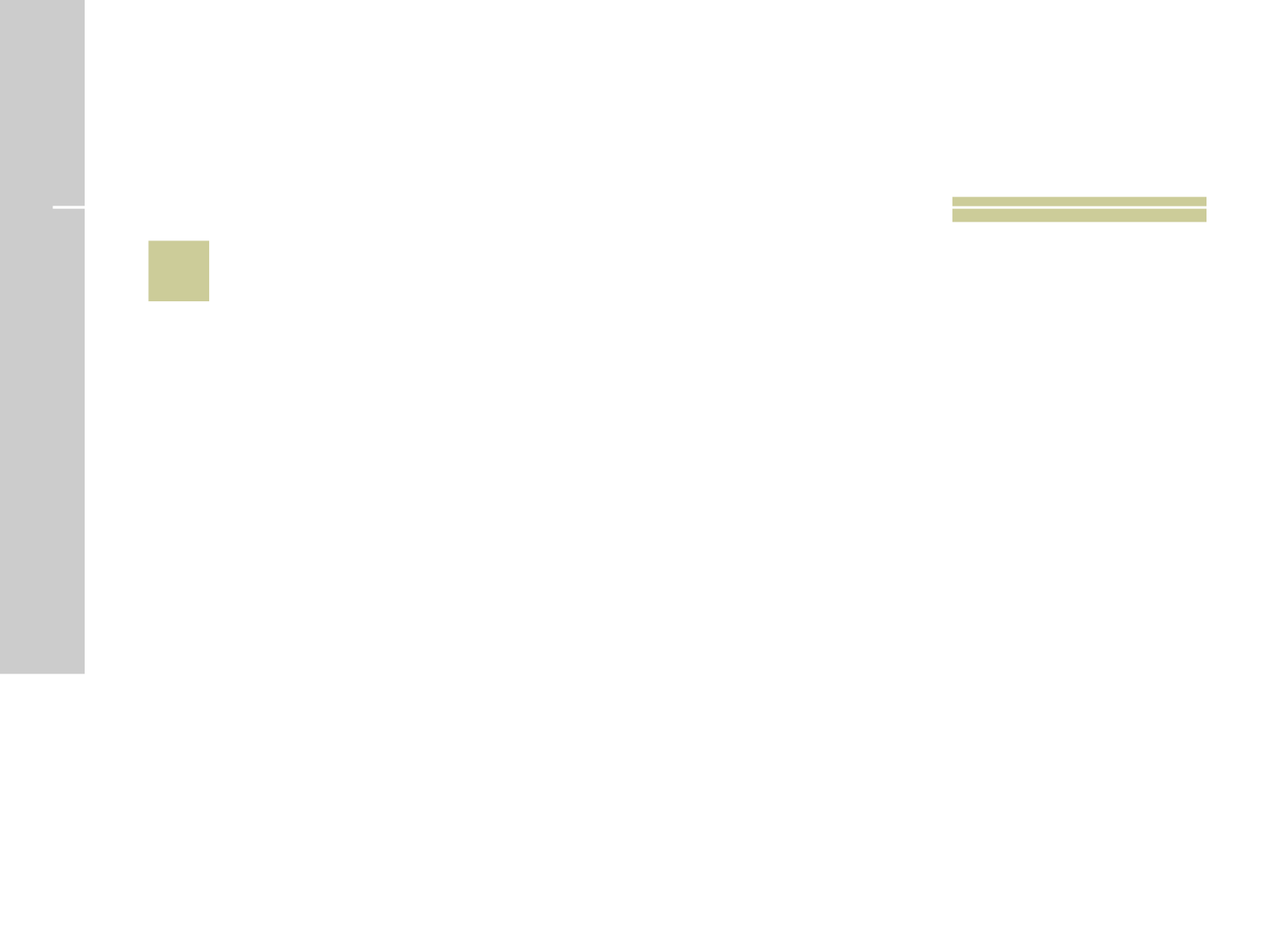

# 6
 Quando uma estalactite e uma estalagmite se encontram formar-se uma: